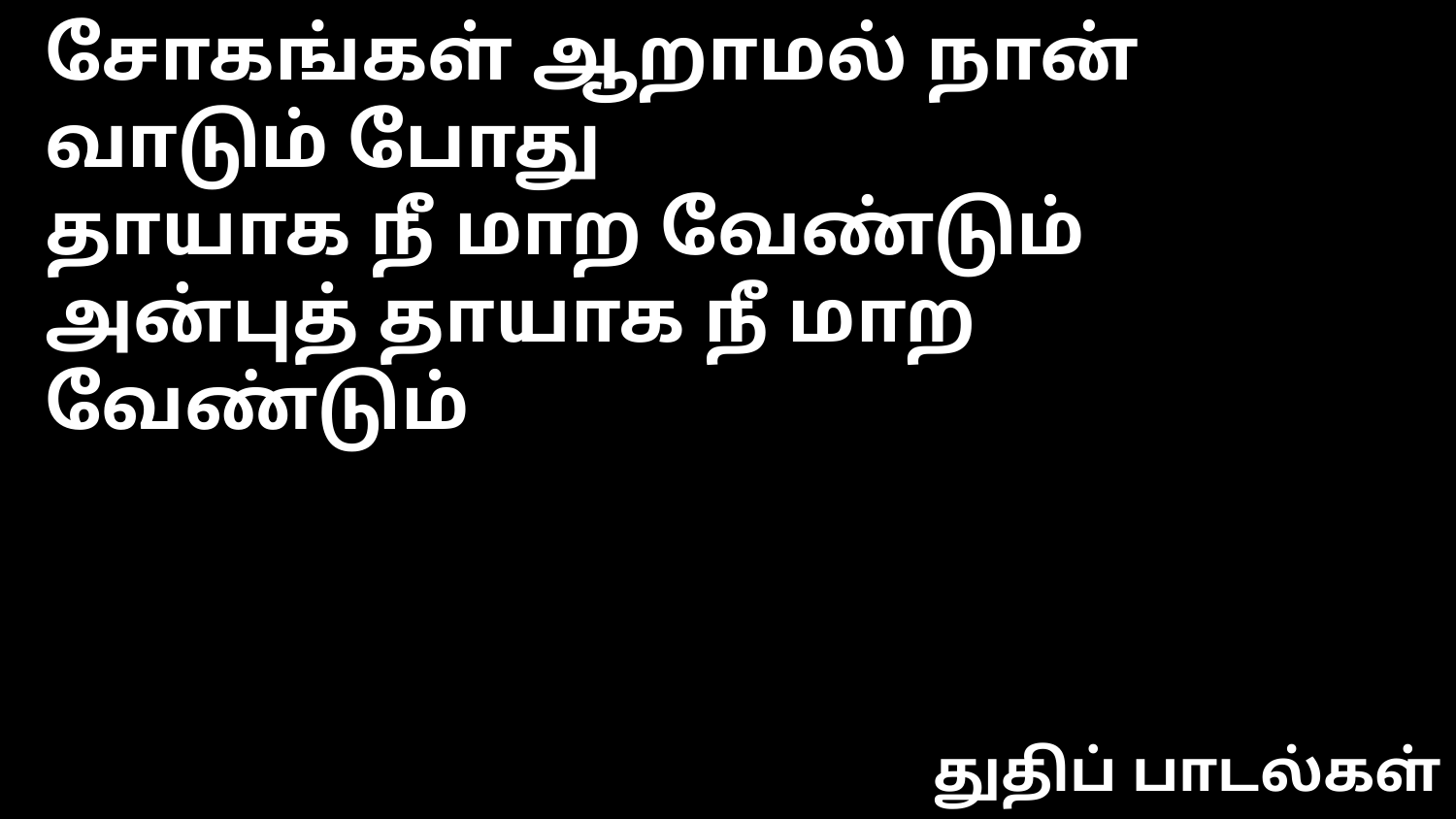

சோகங்கள் ஆறாமல் நான் வாடும் போது
தாயாக நீ மாற வேண்டும்
அன்புத் தாயாக நீ மாற வேண்டும்

துதிப் பாடல்கள்